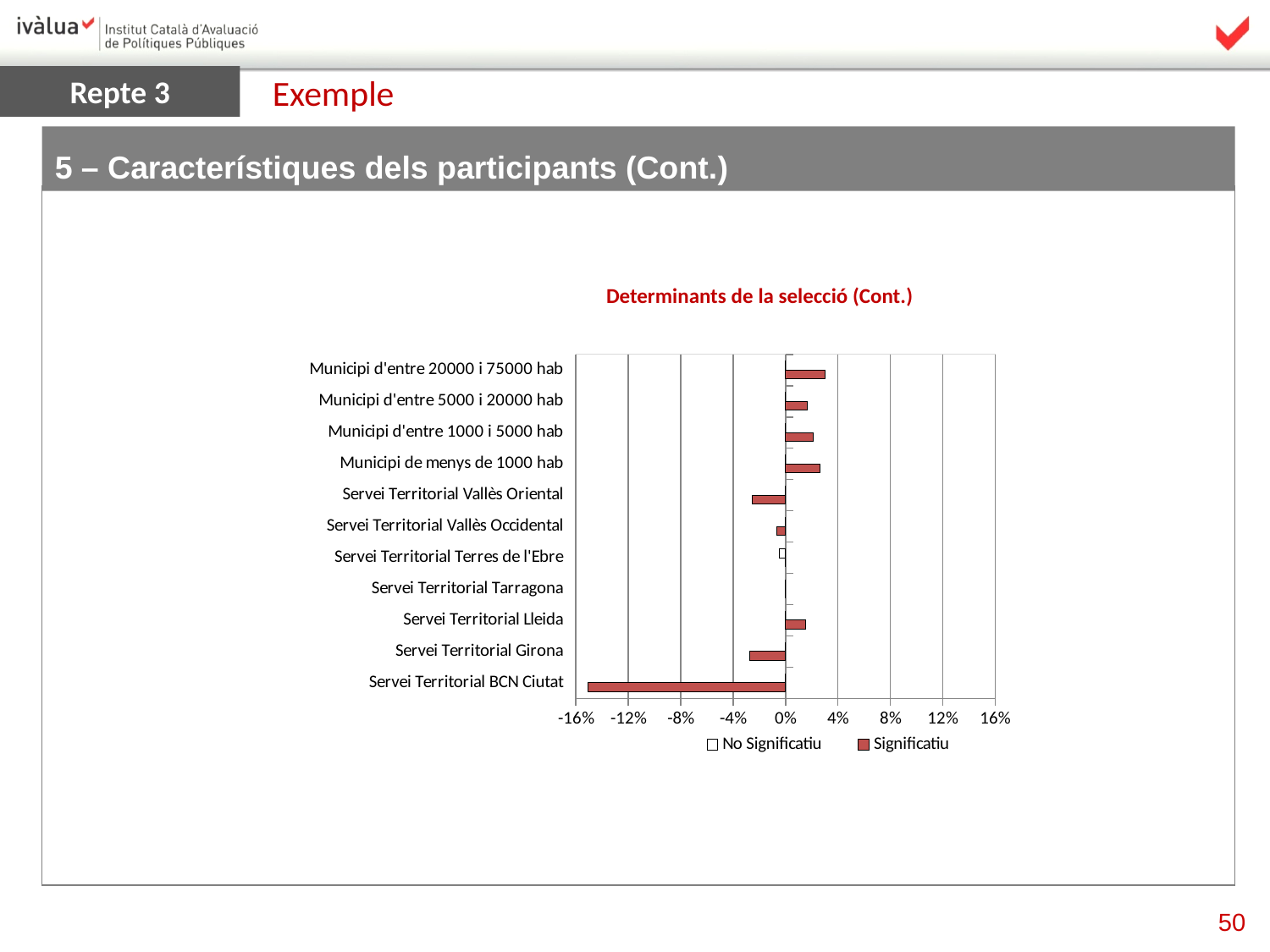

Exemple

Repte 3
5 – Característiques dels participants (Cont.)

Determinants de la selecció (Cont.)

### Chart

| Category | Significatiu | No Significatiu |
|---|---|---|
| Servei Territorial BCN Ciutat | -0.1510009 | 0.0 |
| Servei Territorial Girona | -0.0271435 | 0.0 |
| Servei Territorial Lleida | 0.0154999 | 0.0 |
| Servei Territorial Tarragona | 0.0 | 0.0001323 |
| Servei Territorial Terres de l'Ebre | 0.0 | -0.0043743 |
| Servei Territorial Vallès Occidental | -0.0068521 | 0.0 |
| Servei Territorial Vallès Oriental | -0.025423 | 0.0 |
| Municipi de menys de 1000 hab | 0.0260837 | 0.0 |
| Municipi d'entre 1000 i 5000 hab | 0.021377 | 0.0 |
| Municipi d'entre 5000 i 20000 hab | 0.0168506 | 0.0 |
| Municipi d'entre 20000 i 75000 hab | 0.0302092 | 0.0 |